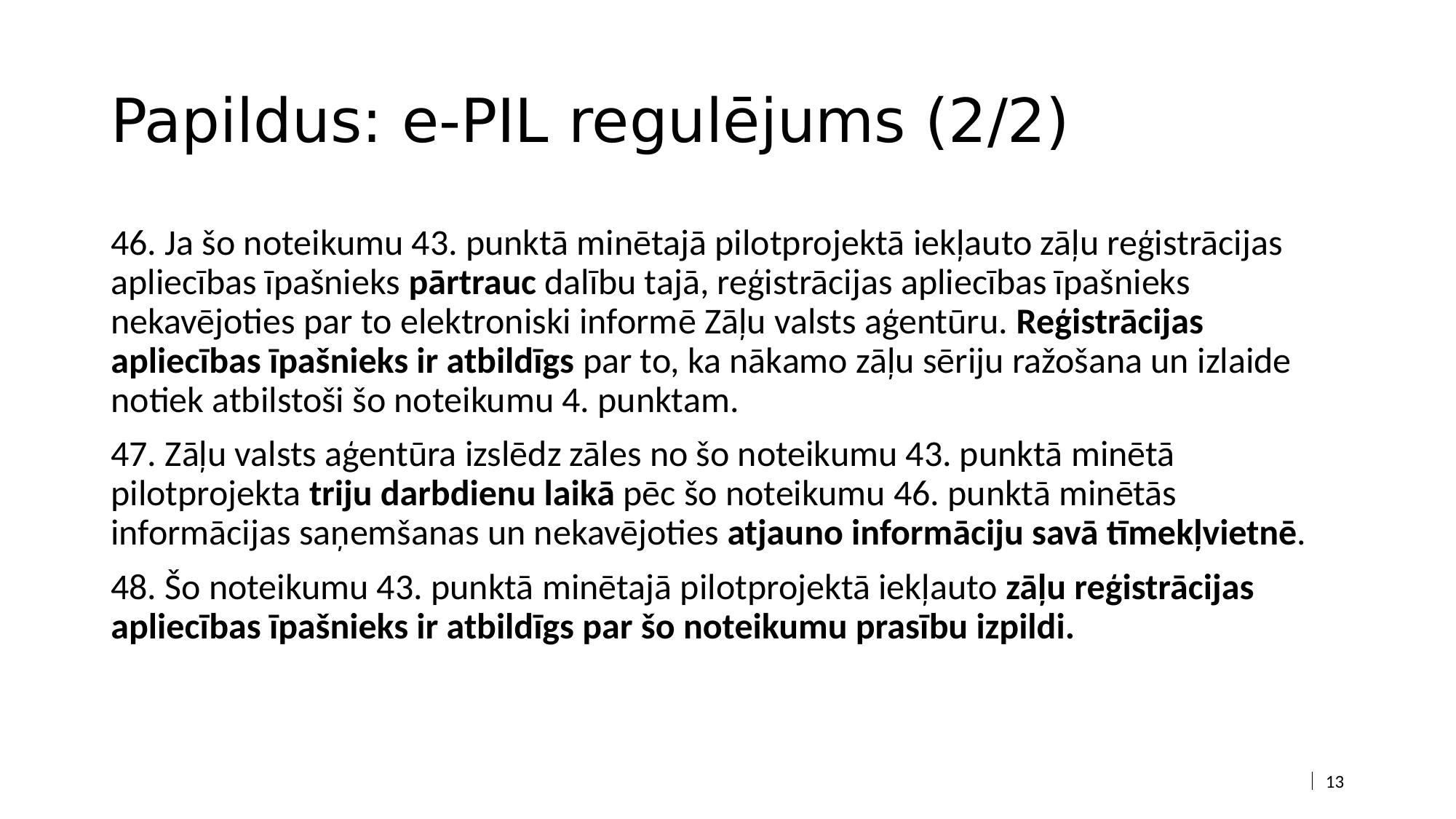

# Papildus: e-PIL regulējums (2/2)
46. Ja šo noteikumu 43. punktā minētajā pilotprojektā iekļauto zāļu reģistrācijas apliecības īpašnieks pārtrauc dalību tajā, reģistrācijas apliecības īpašnieks nekavējoties par to elektroniski informē Zāļu valsts aģentūru. Reģistrācijas apliecības īpašnieks ir atbildīgs par to, ka nākamo zāļu sēriju ražošana un izlaide notiek atbilstoši šo noteikumu 4. punktam.
47. Zāļu valsts aģentūra izslēdz zāles no šo noteikumu 43. punktā​ minētā pilotprojekta triju darbdienu laikā pēc šo noteikumu 46. punktā minētās informācijas saņemšanas un nekavējoties atjauno informāciju savā tīmekļvietnē.
48. Šo noteikumu 43. punktā minētajā pilotprojektā iekļauto zāļu reģistrācijas apliecības īpašnieks ir atbildīgs par šo noteikumu prasību izpildi.
｜13